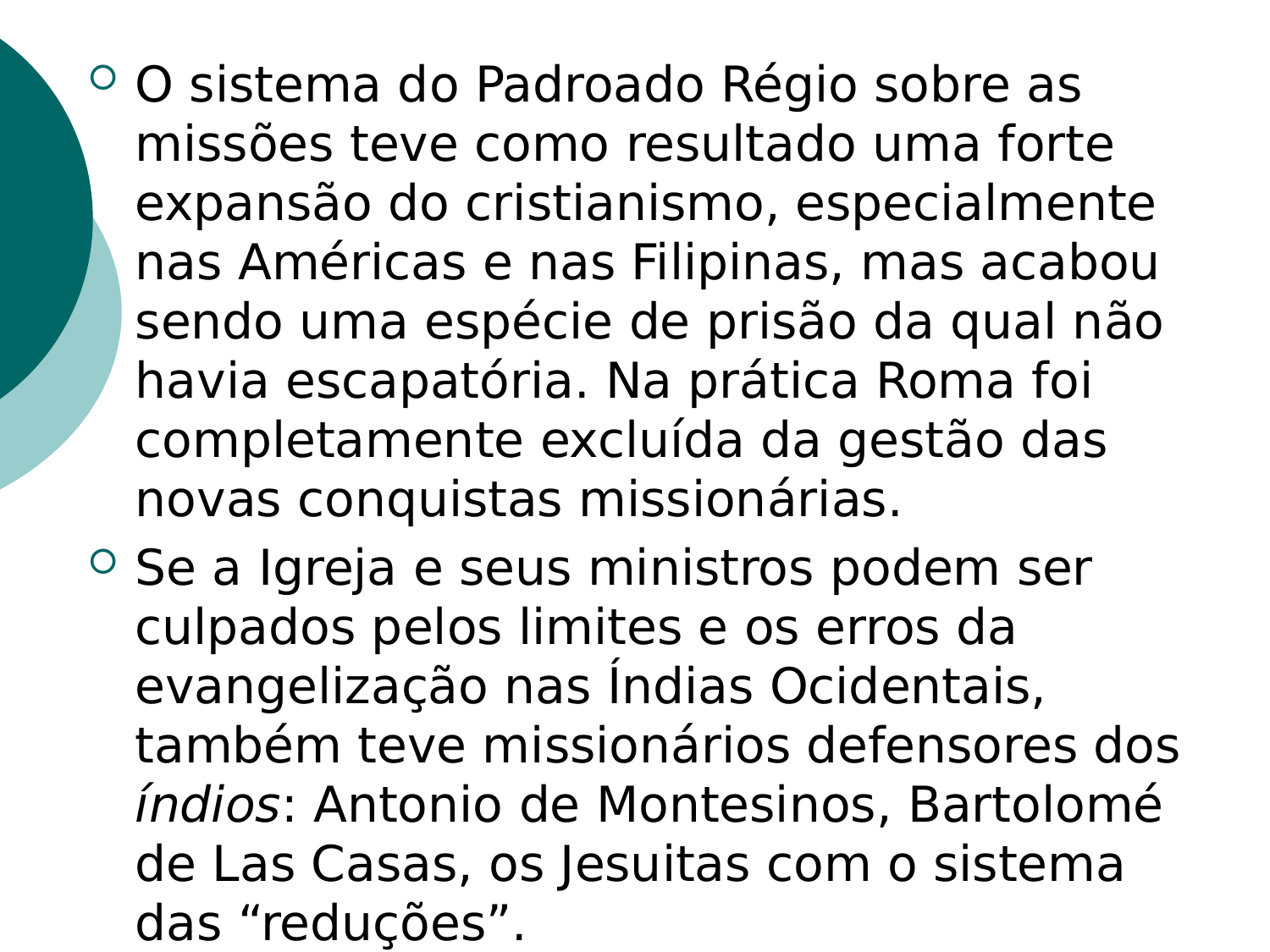

O sistema do Padroado Régio sobre as missões teve como resultado uma forte expansão do cristianismo, especialmente nas Américas e nas Filipinas, mas acabou sendo uma espécie de prisão da qual não havia escapatória. Na prática Roma foi completamente excluída da gestão das novas conquistas missionárias.
Se a Igreja e seus ministros podem ser culpados pelos limites e os erros da evangelização nas Índias Ocidentais, também teve missionários defensores dos índios: Antonio de Montesinos, Bartolomé de Las Casas, os Jesuitas com o sistema das “reduções”.